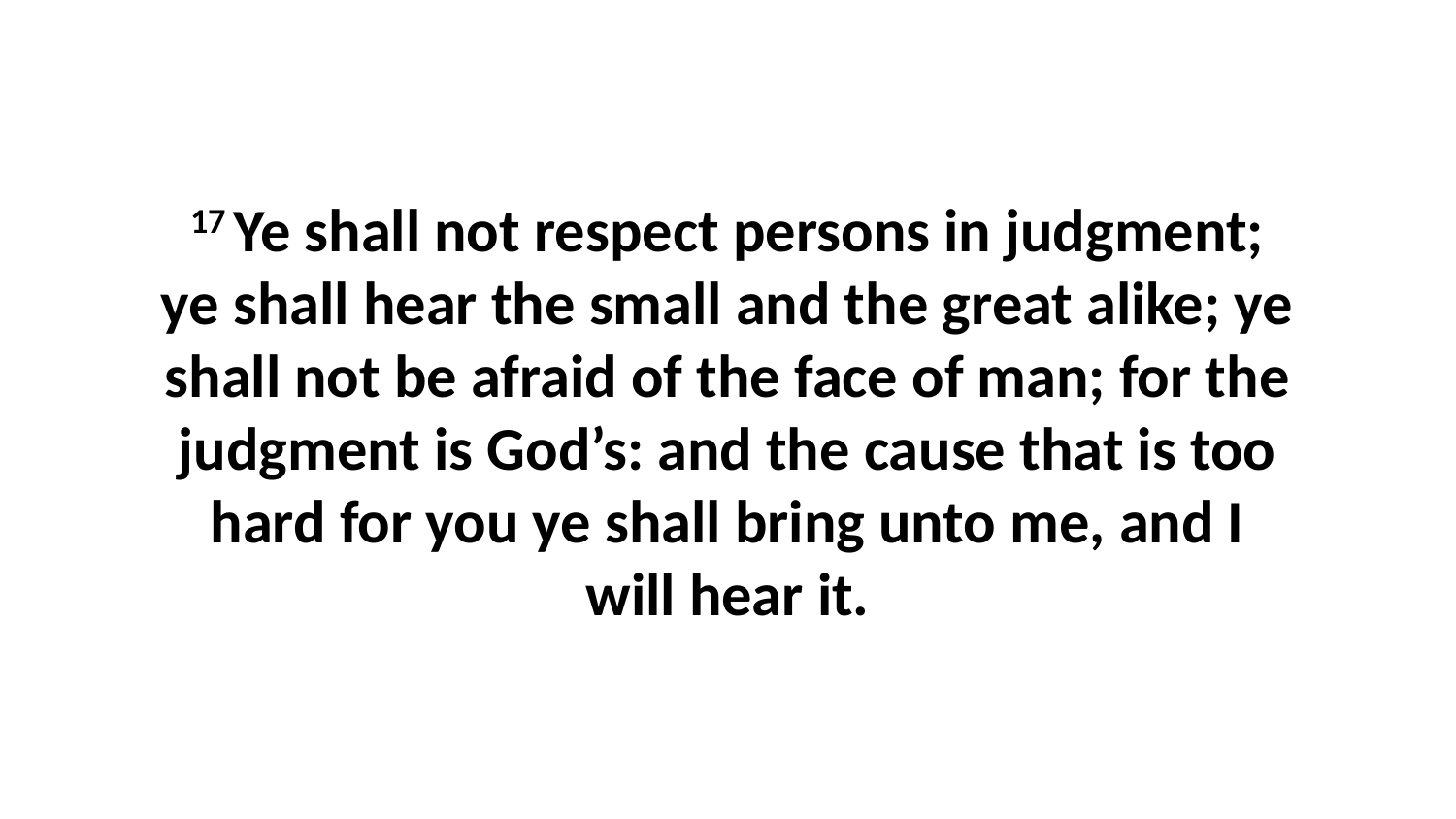

17 Ye shall not respect persons in judgment; ye shall hear the small and the great alike; ye shall not be afraid of the face of man; for the judgment is God’s: and the cause that is too hard for you ye shall bring unto me, and I will hear it.